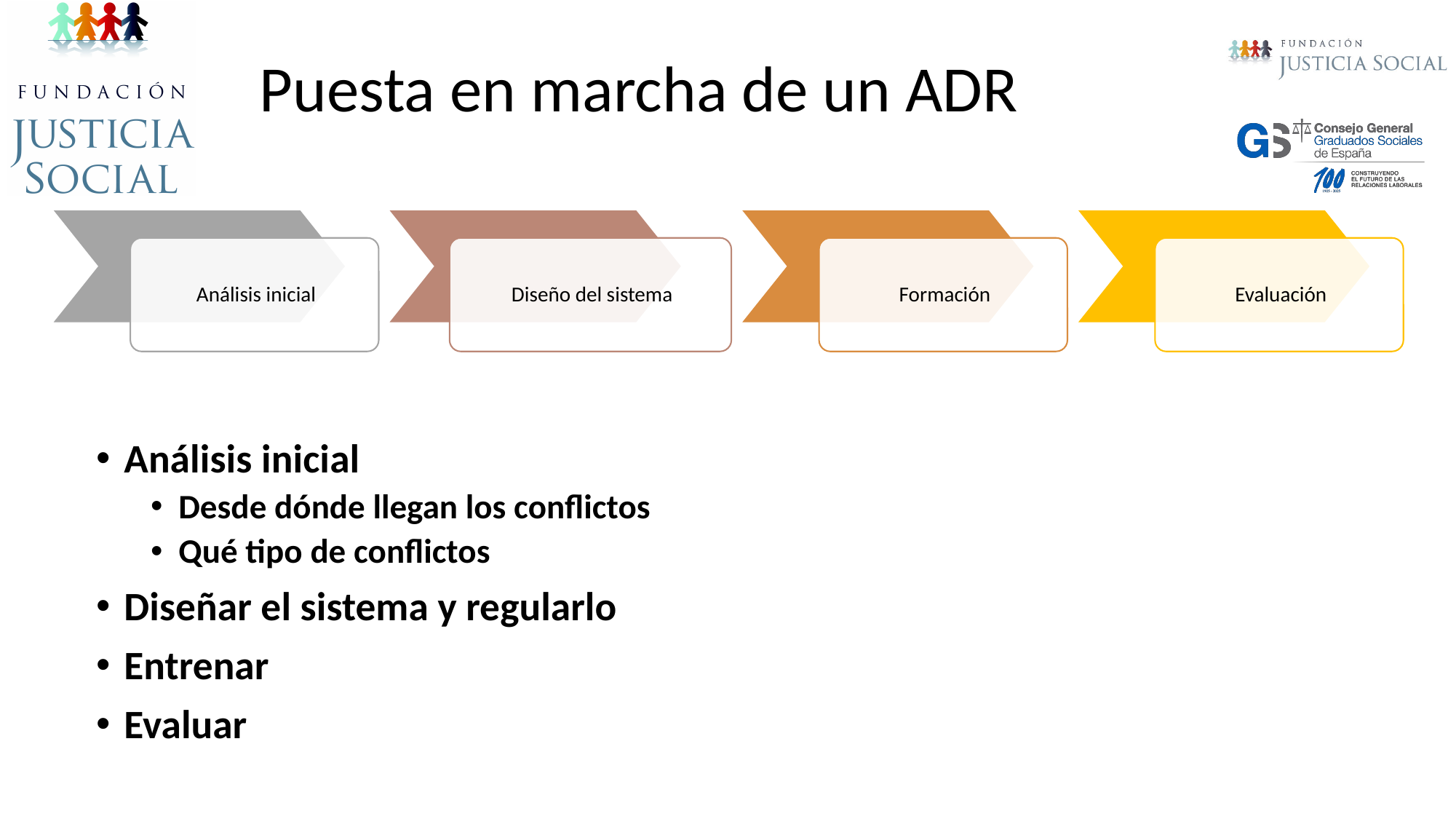

# Puesta en marcha de un ADR
Análisis inicial
Diseño del sistema
Formación
Evaluación
Análisis inicial
Desde dónde llegan los conflictos
Qué tipo de conflictos
Diseñar el sistema y regularlo
Entrenar
Evaluar